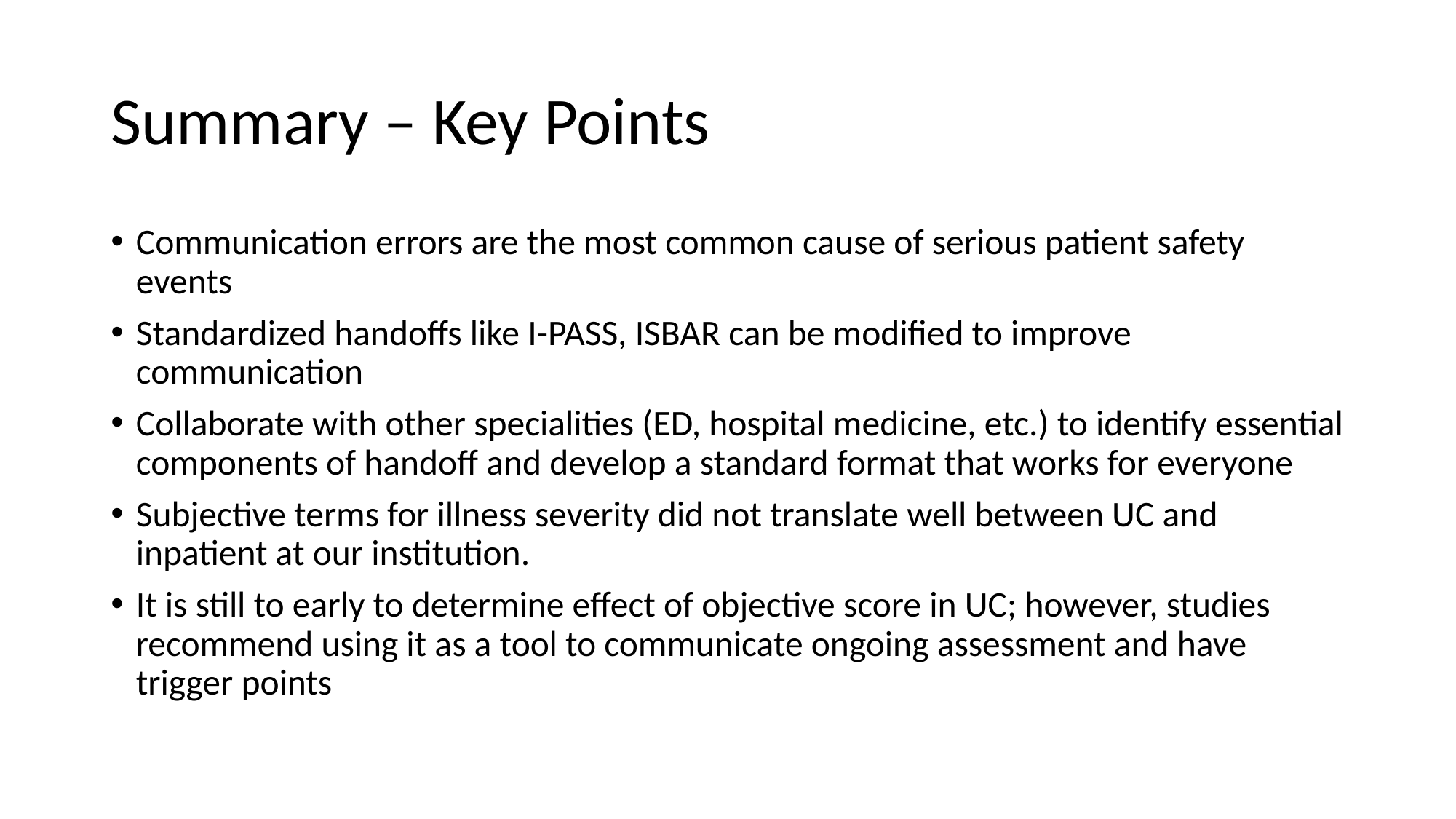

# Summary – Key Points
Communication errors are the most common cause of serious patient safety events
Standardized handoffs like I-PASS, ISBAR can be modified to improve communication
Collaborate with other specialities (ED, hospital medicine, etc.) to identify essential components of handoff and develop a standard format that works for everyone
Subjective terms for illness severity did not translate well between UC and inpatient at our institution.
It is still to early to determine effect of objective score in UC; however, studies recommend using it as a tool to communicate ongoing assessment and have trigger points